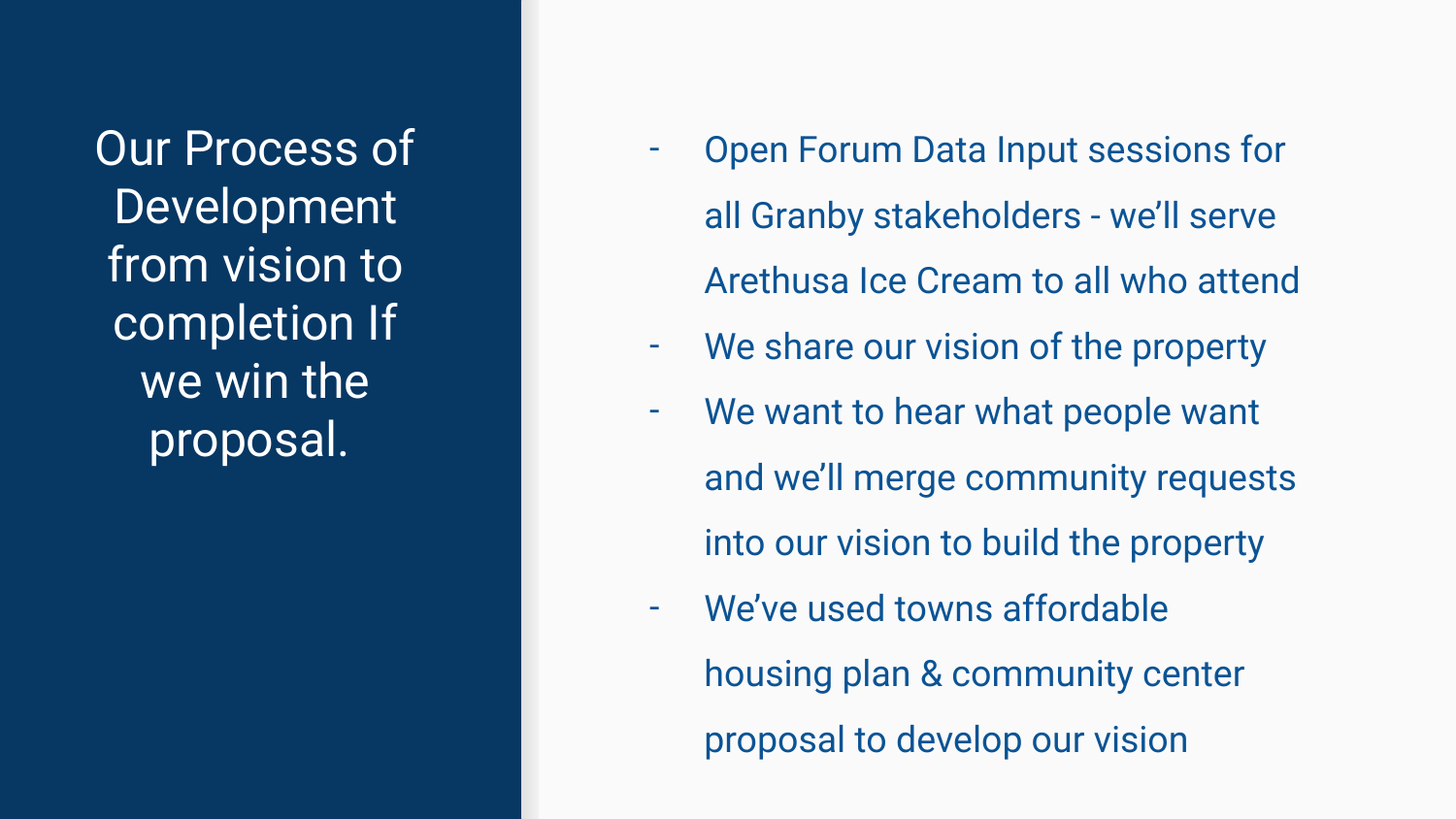

# Our Process of Development from vision to completion If we win the proposal.
Open Forum Data Input sessions for all Granby stakeholders - we’ll serve Arethusa Ice Cream to all who attend
We share our vision of the property
We want to hear what people want and we’ll merge community requests into our vision to build the property
We’ve used towns affordable housing plan & community center proposal to develop our vision